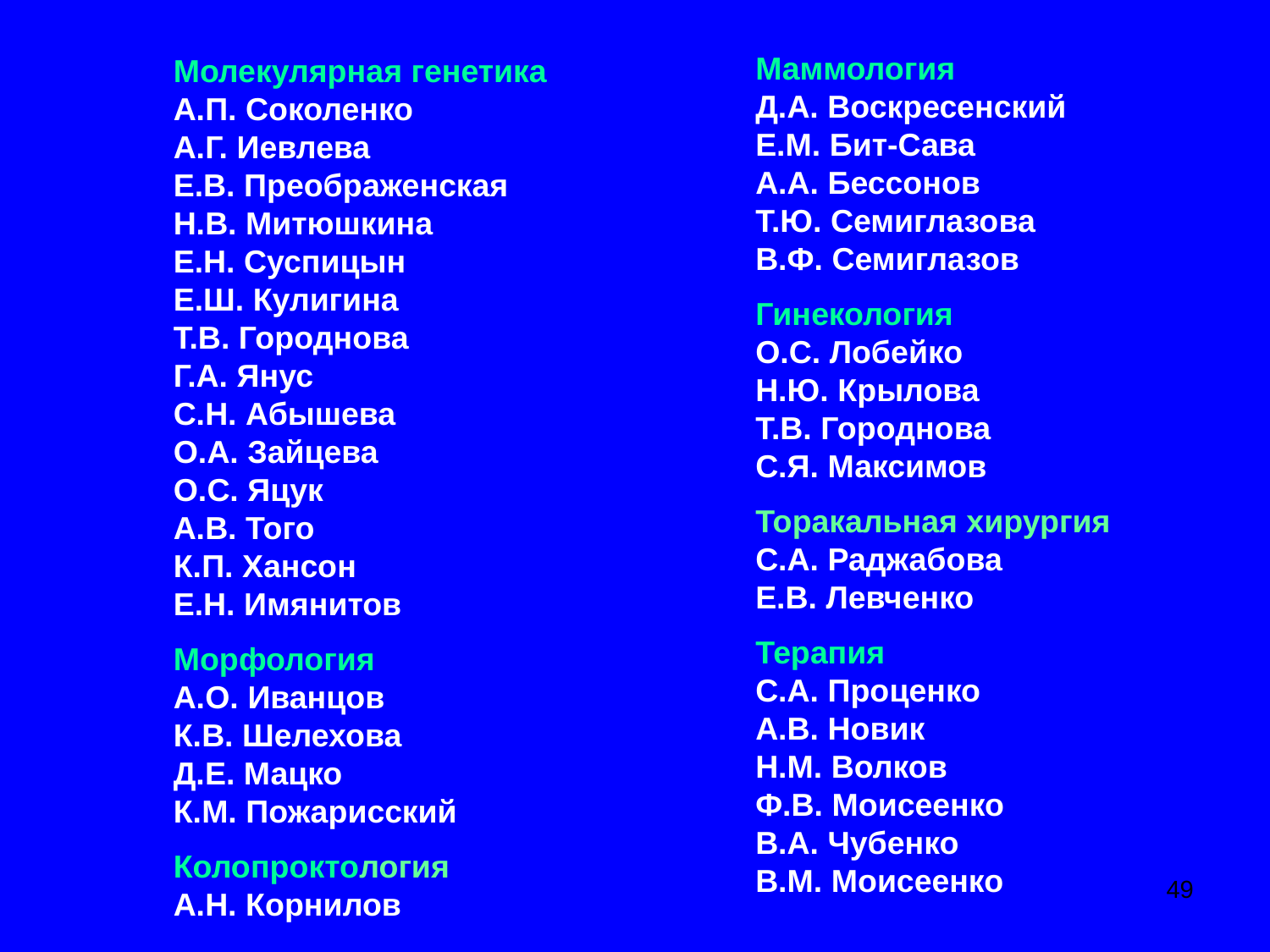

Маммология
Д.А. Воскресенский
Е.М. Бит-Сава
А.А. Бессонов
Т.Ю. Семиглазова
В.Ф. Семиглазов

Гинекология
О.С. Лобейко
Н.Ю. Крылова
Т.В. Городнова
С.Я. Максимов

Торакальная хирургия
С.А. Раджабова
Е.В. Левченко

Терапия
С.А. Проценко
А.В. Новик
Н.М. Волков
Ф.В. Моисеенко
В.А. Чубенко
В.М. Моисеенко

Молекулярная генетика
А.П. Соколенко
А.Г. Иевлева
Е.В. Преображенская
Н.В. Митюшкина
Е.Н. Суспицын
Е.Ш. Кулигина
Т.В. Городнова
Г.А. Янус
С.Н. Абышева
О.А. Зайцева
О.С. Яцук
А.В. Того
К.П. Хансон
Е.Н. Имянитов

Морфология
А.О. Иванцов
К.В. Шелехова
Д.Е. Мацко
К.М. Пожарисский

Колопроктология
А.Н. Корнилов

49